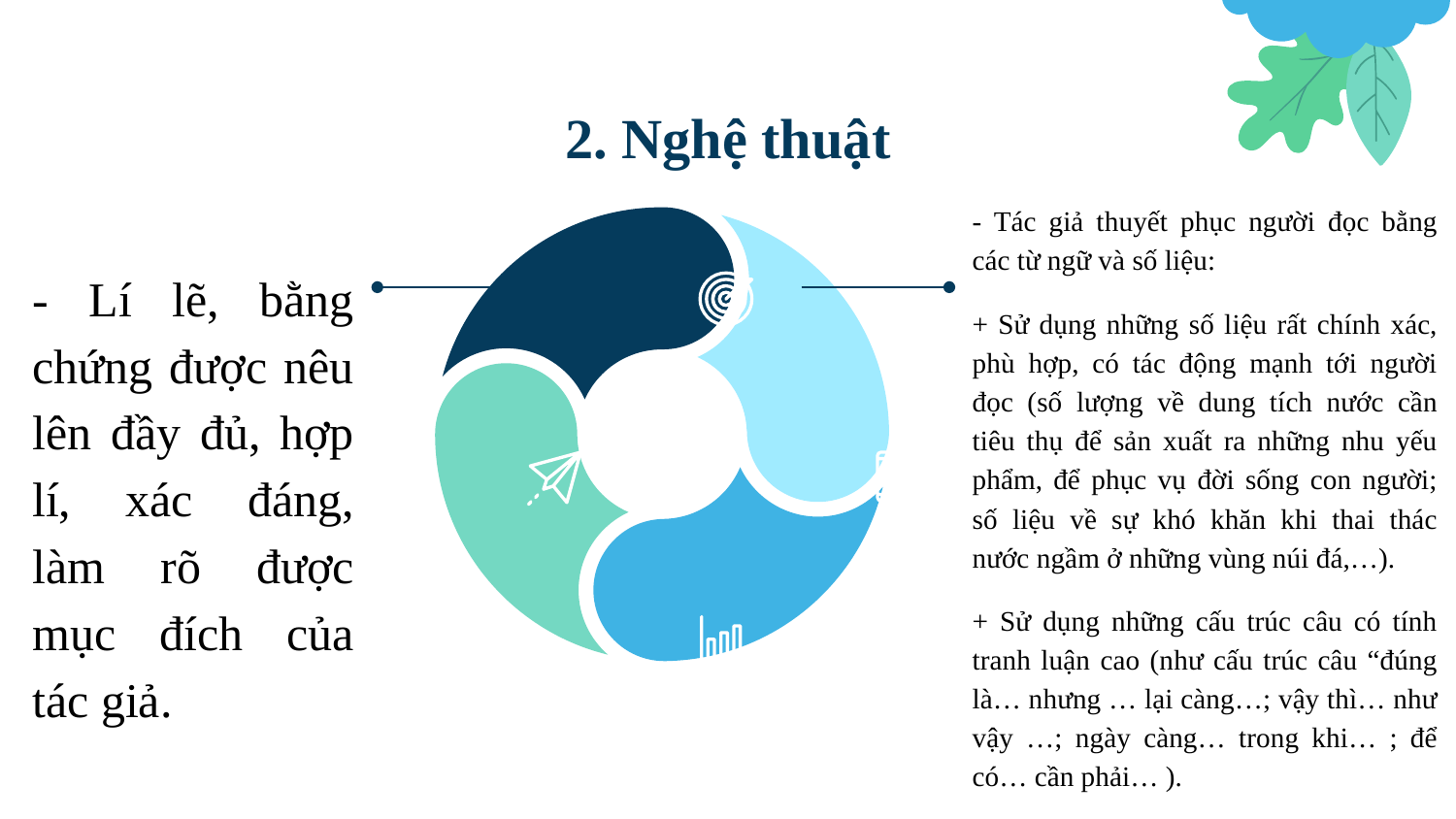

# 2. Nghệ thuật
- Tác giả thuyết phục người đọc bằng các từ ngữ và số liệu:
+ Sử dụng những số liệu rất chính xác, phù hợp, có tác động mạnh tới người đọc (số lượng về dung tích nước cần tiêu thụ để sản xuất ra những nhu yếu phẩm, để phục vụ đời sống con người; số liệu về sự khó khăn khi thai thác nước ngầm ở những vùng núi đá,…).
+ Sử dụng những cấu trúc câu có tính tranh luận cao (như cấu trúc câu “đúng là… nhưng … lại càng…; vậy thì… như vậy …; ngày càng… trong khi… ; để có… cần phải… ).

- Lí lẽ, bằng chứng được nêu lên đầy đủ, hợp lí, xác đáng, làm rõ được mục đích của tác giả.